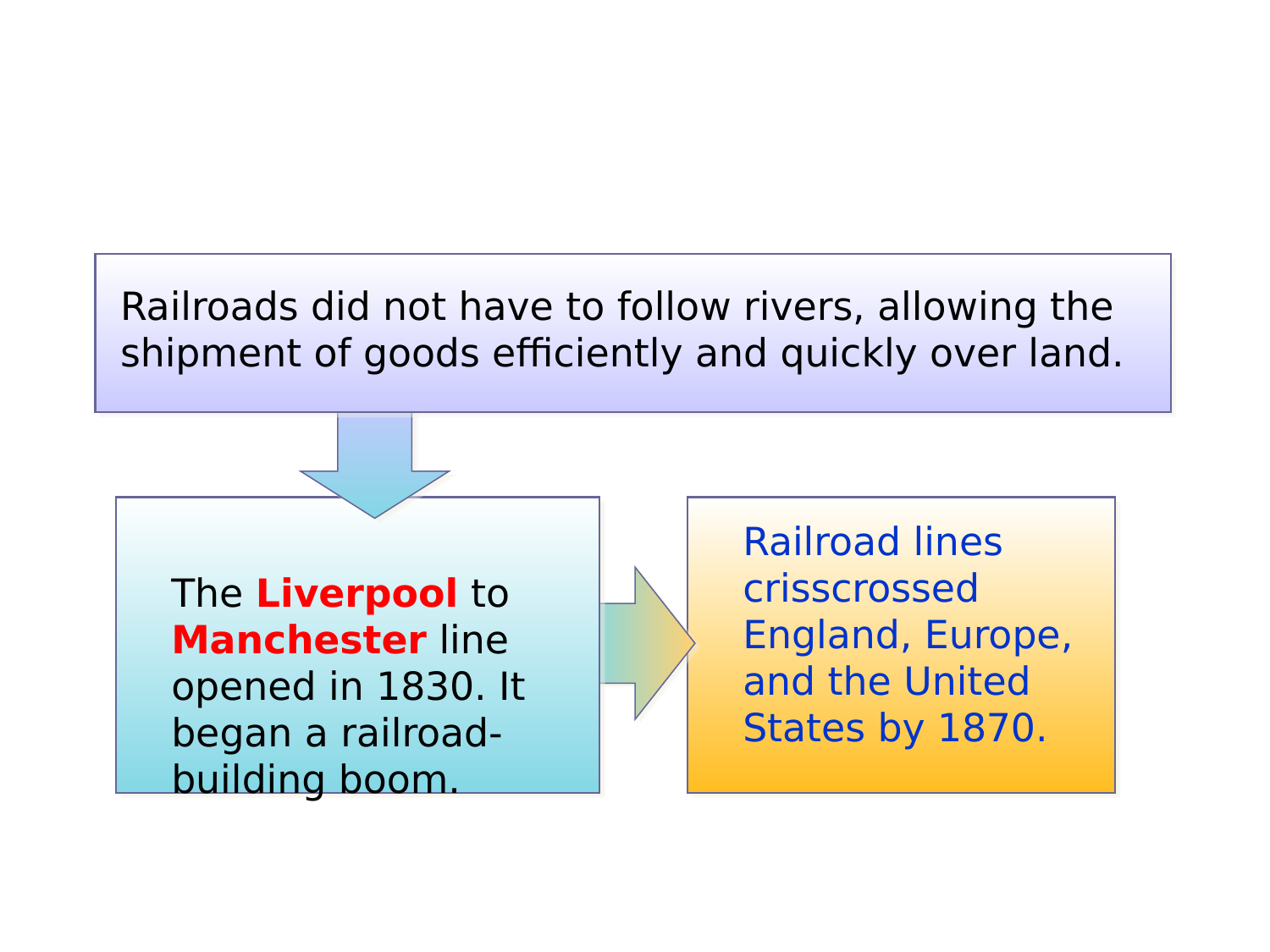

Railroads did not have to follow rivers, allowing the shipment of goods efficiently and quickly over land.

The Liverpool to Manchester line opened in 1830. It began a railroad-building boom.

Railroad lines crisscrossed England, Europe, and the United States by 1870.